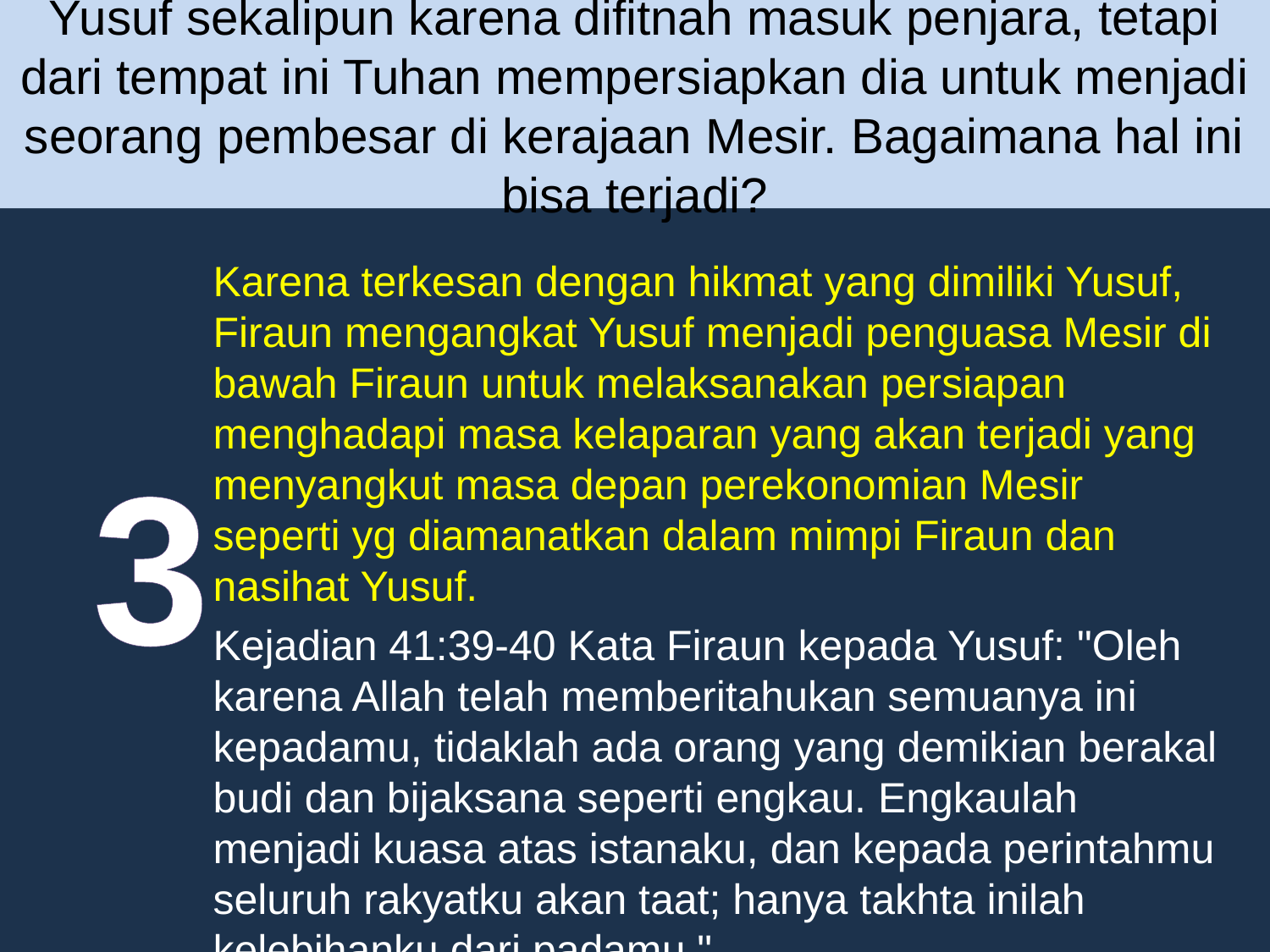

Yusuf sekalipun karena difitnah masuk penjara, tetapi dari tempat ini Tuhan mempersiapkan dia untuk menjadi seorang pembesar di kerajaan Mesir. Bagaimana hal ini bisa terjadi?
#
	Karena terkesan dengan hikmat yang dimiliki Yusuf, Firaun mengangkat Yusuf menjadi penguasa Mesir di bawah Firaun untuk melaksanakan persiapan menghadapi masa kelaparan yang akan terjadi yang menyangkut masa depan perekonomian Mesir seperti yg diamanatkan dalam mimpi Firaun dan nasihat Yusuf.
	Kejadian 41:39-40 Kata Firaun kepada Yusuf: "Oleh karena Allah telah memberitahukan semuanya ini kepadamu, tidaklah ada orang yang demikian berakal budi dan bijaksana seperti engkau. Engkaulah menjadi kuasa atas istanaku, dan kepada perintahmu seluruh rakyatku akan taat; hanya takhta inilah kelebihanku dari padamu."

3